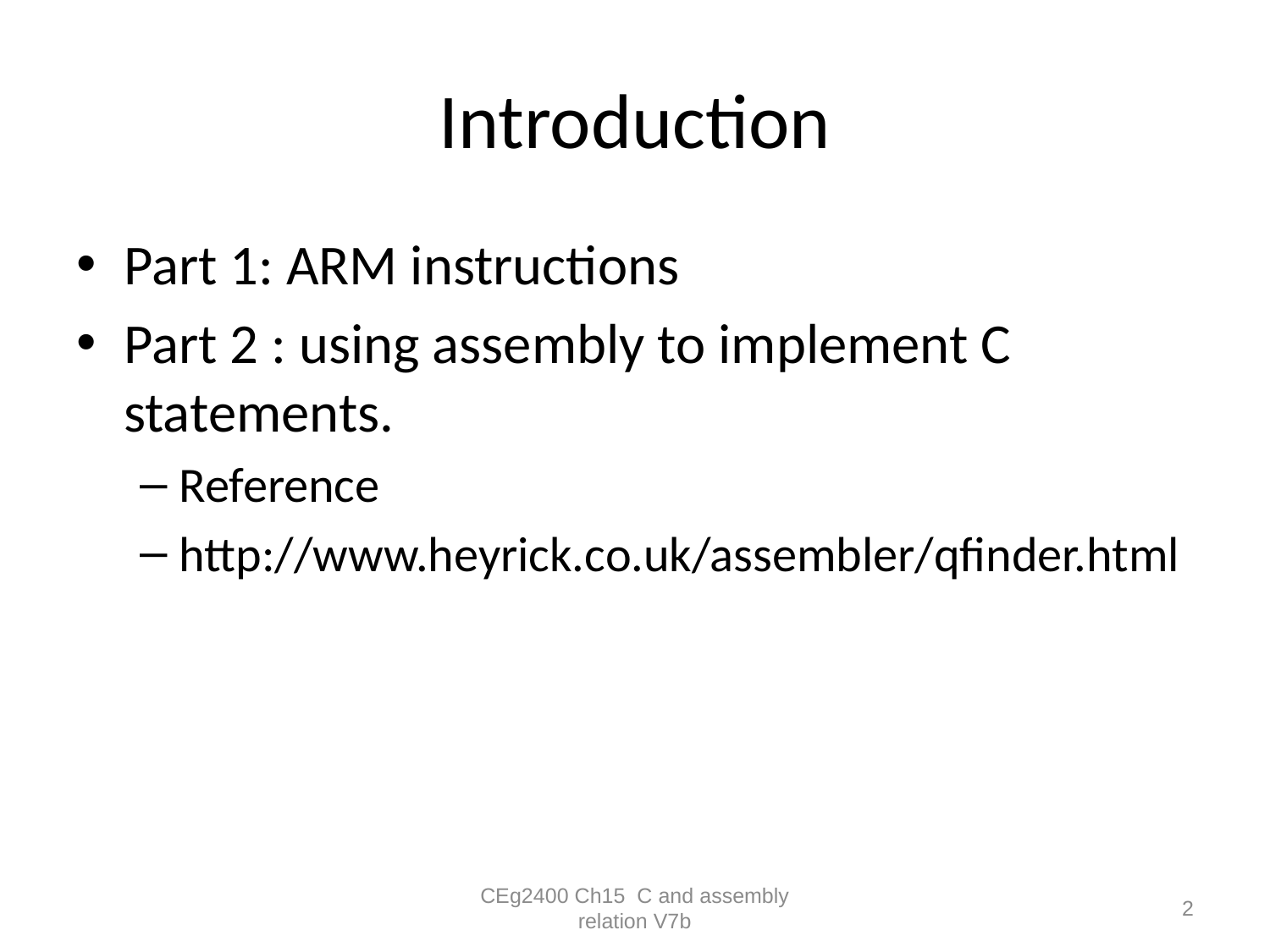

# Introduction
Part 1: ARM instructions
Part 2 : using assembly to implement C statements.
Reference
http://www.heyrick.co.uk/assembler/qfinder.html
CEg2400 Ch15  C and assembly relation V7b
2